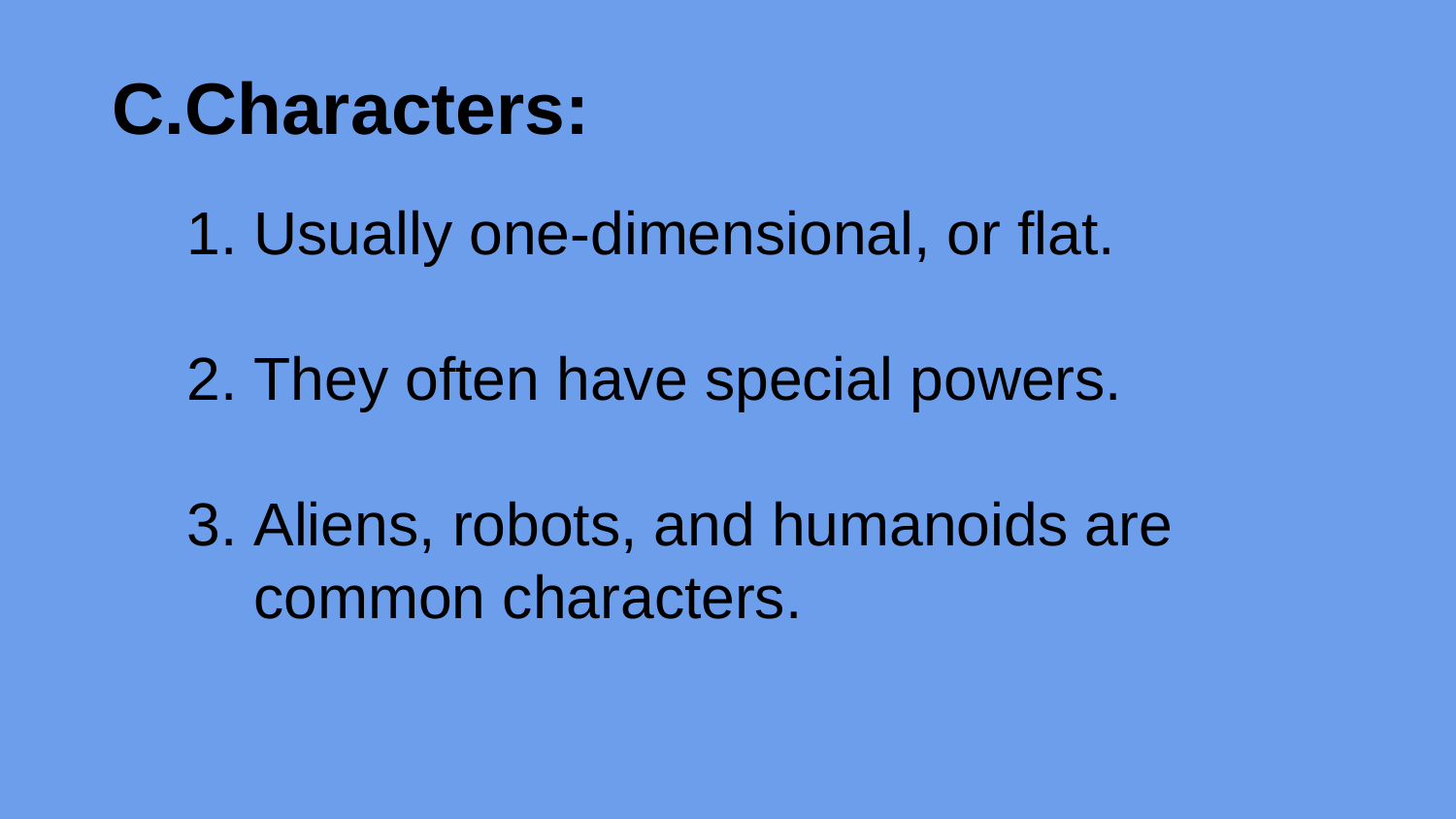

# Characters:
Usually one-dimensional, or flat.

They often have special powers.

Aliens, robots, and humanoids are common characters.